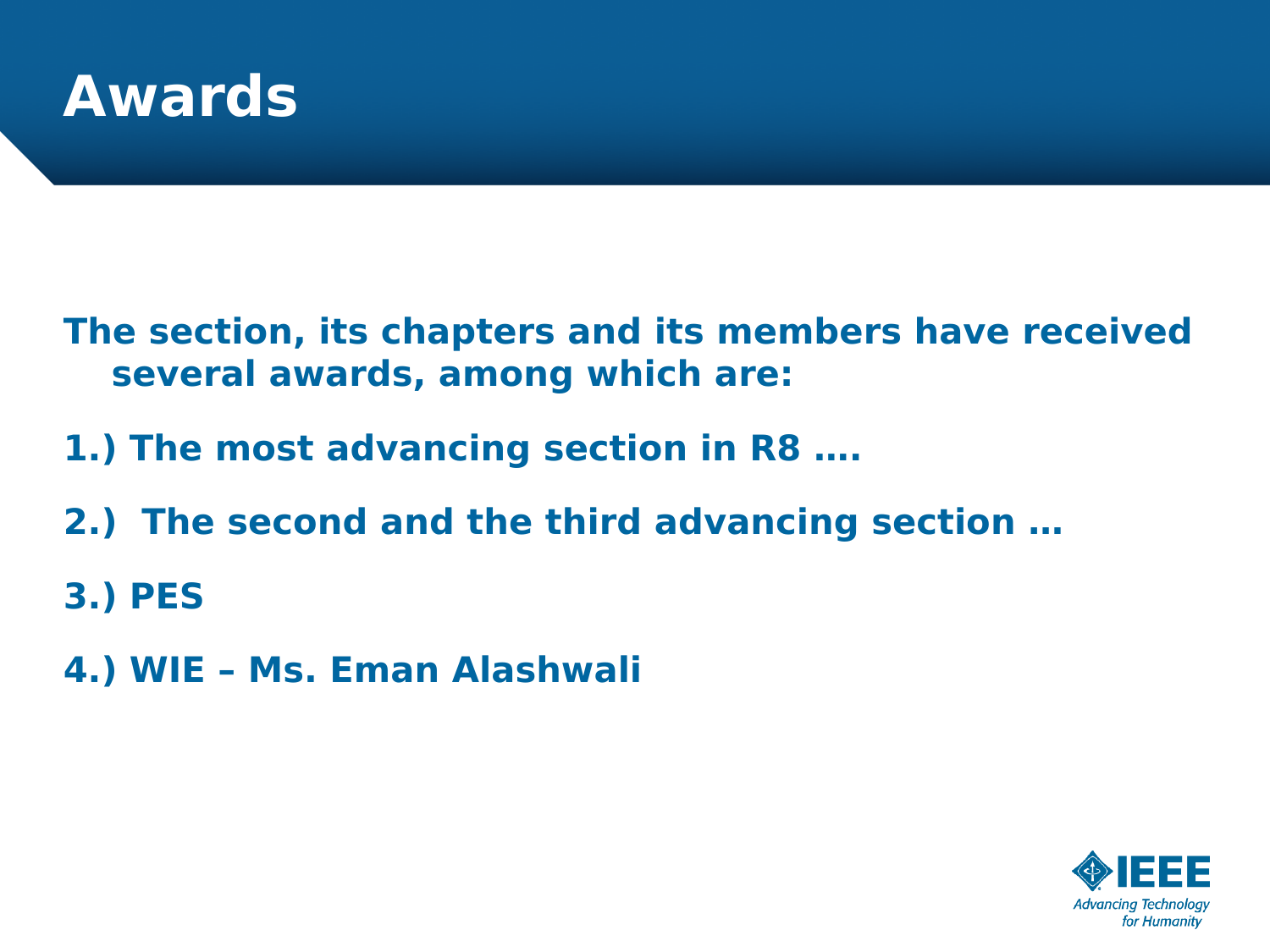

# Awards

The section, its chapters and its members have received several awards, among which are:
1.) The most advancing section in R8 ….
2.)  The second and the third advancing section …
3.) PES
4.) WIE – Ms. Eman Alashwali